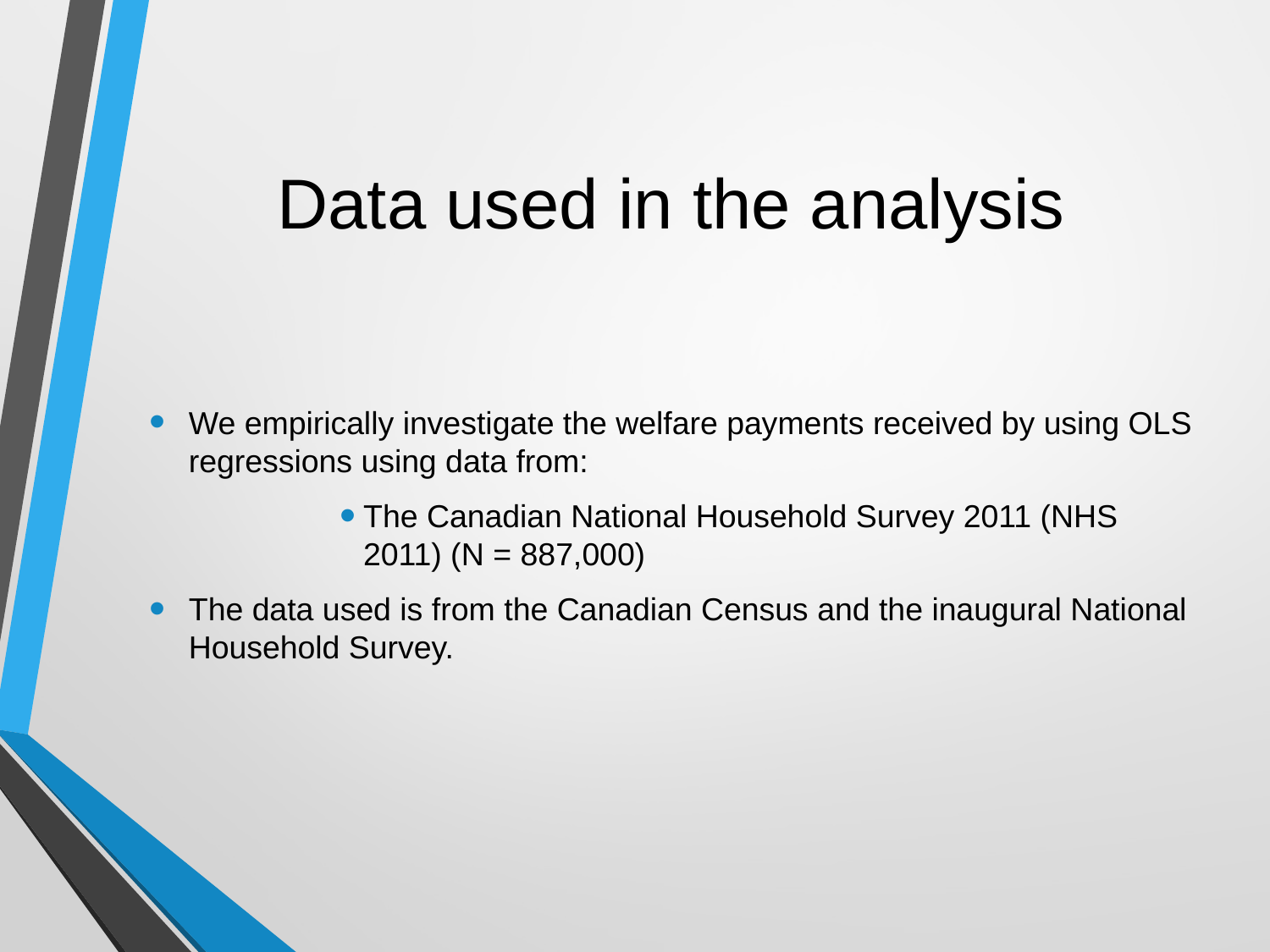

# Data used in the analysis
We empirically investigate the welfare payments received by using OLS regressions using data from:
The Canadian National Household Survey 2011 (NHS 2011) (N = 887,000)
The data used is from the Canadian Census and the inaugural National Household Survey.